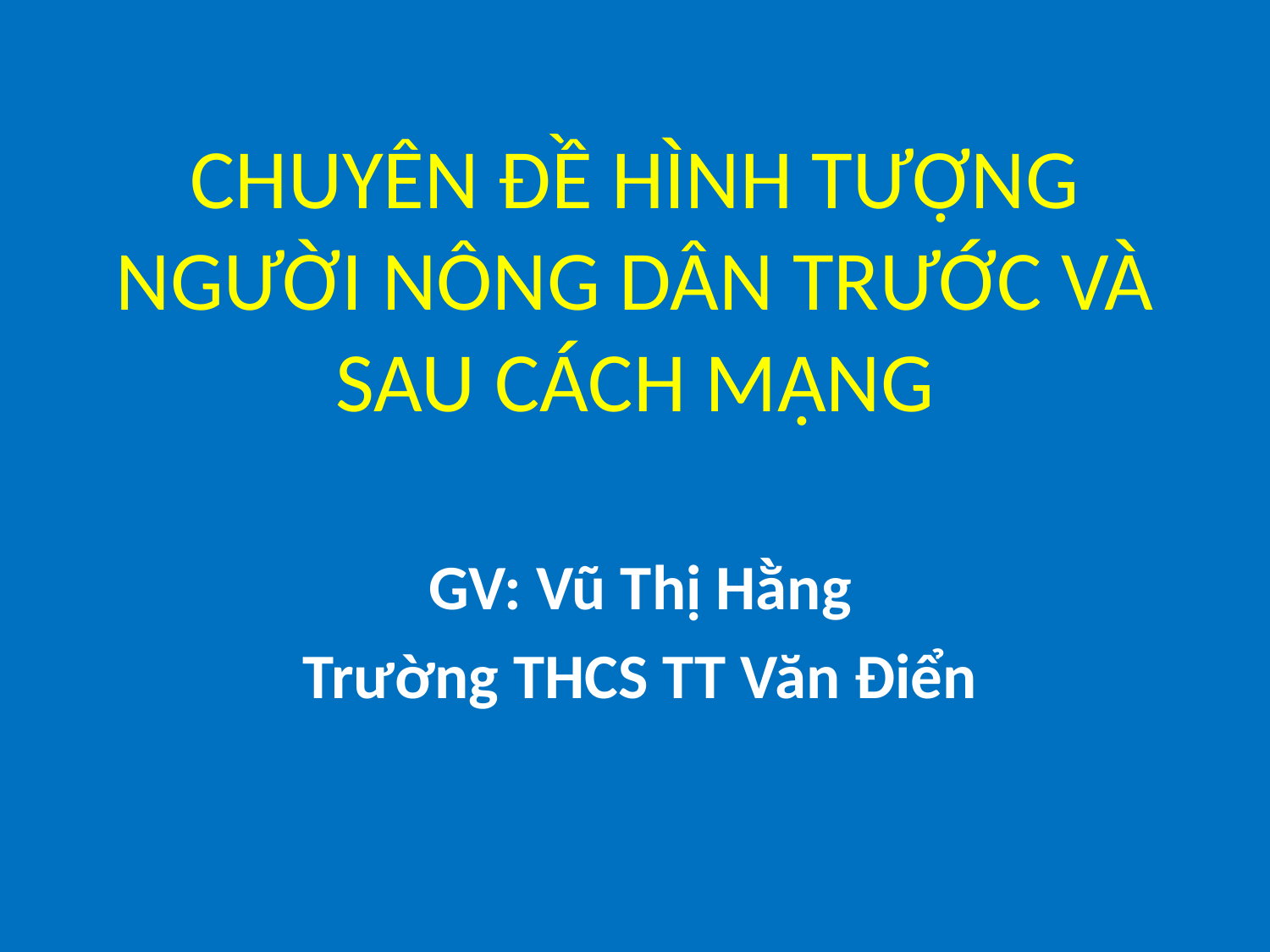

# CHUYÊN ĐỀ HÌNH TƯỢNG NGƯỜI NÔNG DÂN TRƯỚC VÀ SAU CÁCH MẠNG
GV: Vũ Thị Hằng
Trường THCS TT Văn Điển